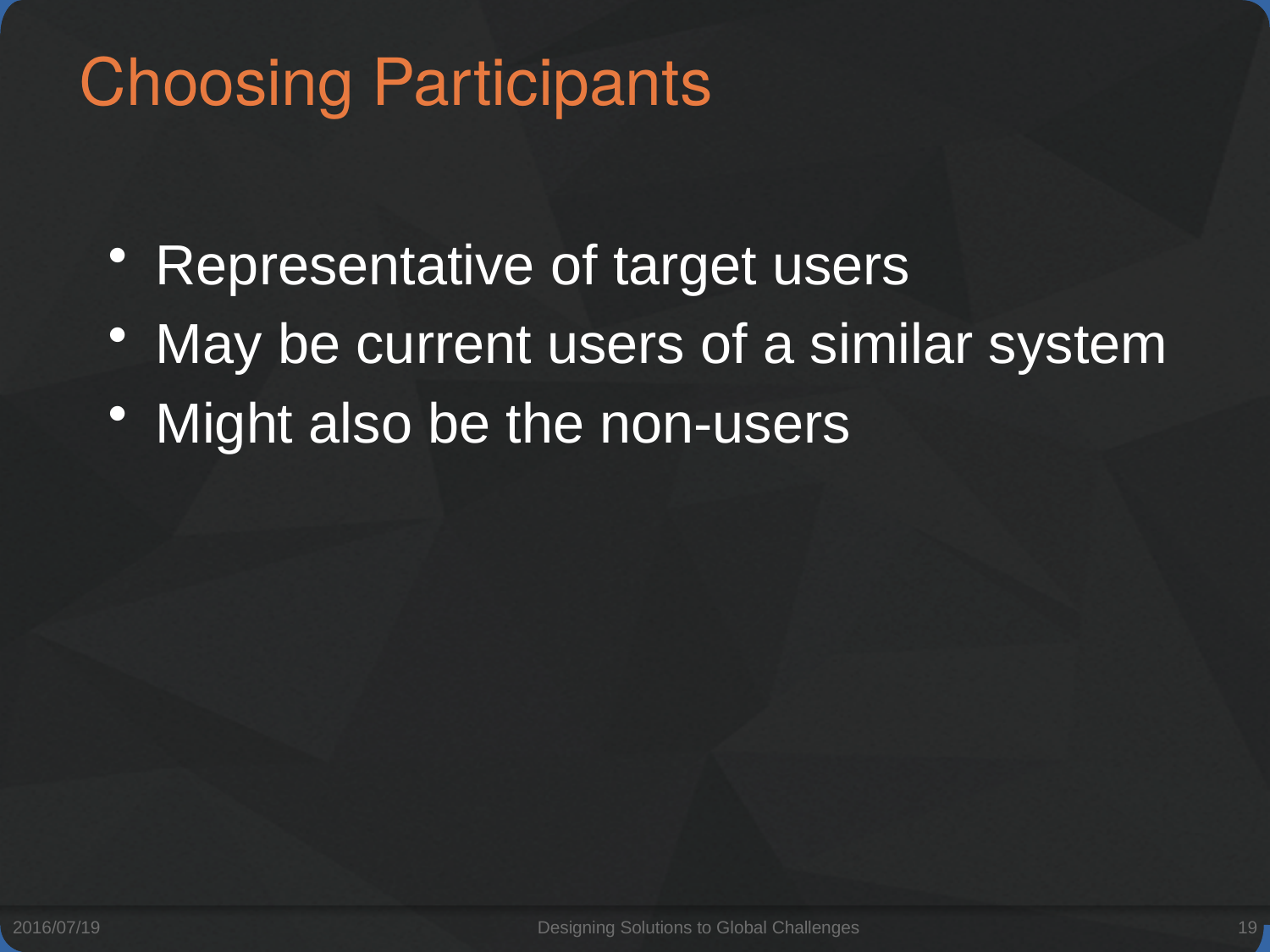

# Choosing Participants

Representative of target users
May be current users of a similar system
Might also be the non-users
2016/07/19
Designing Solutions to Global Challenges
19